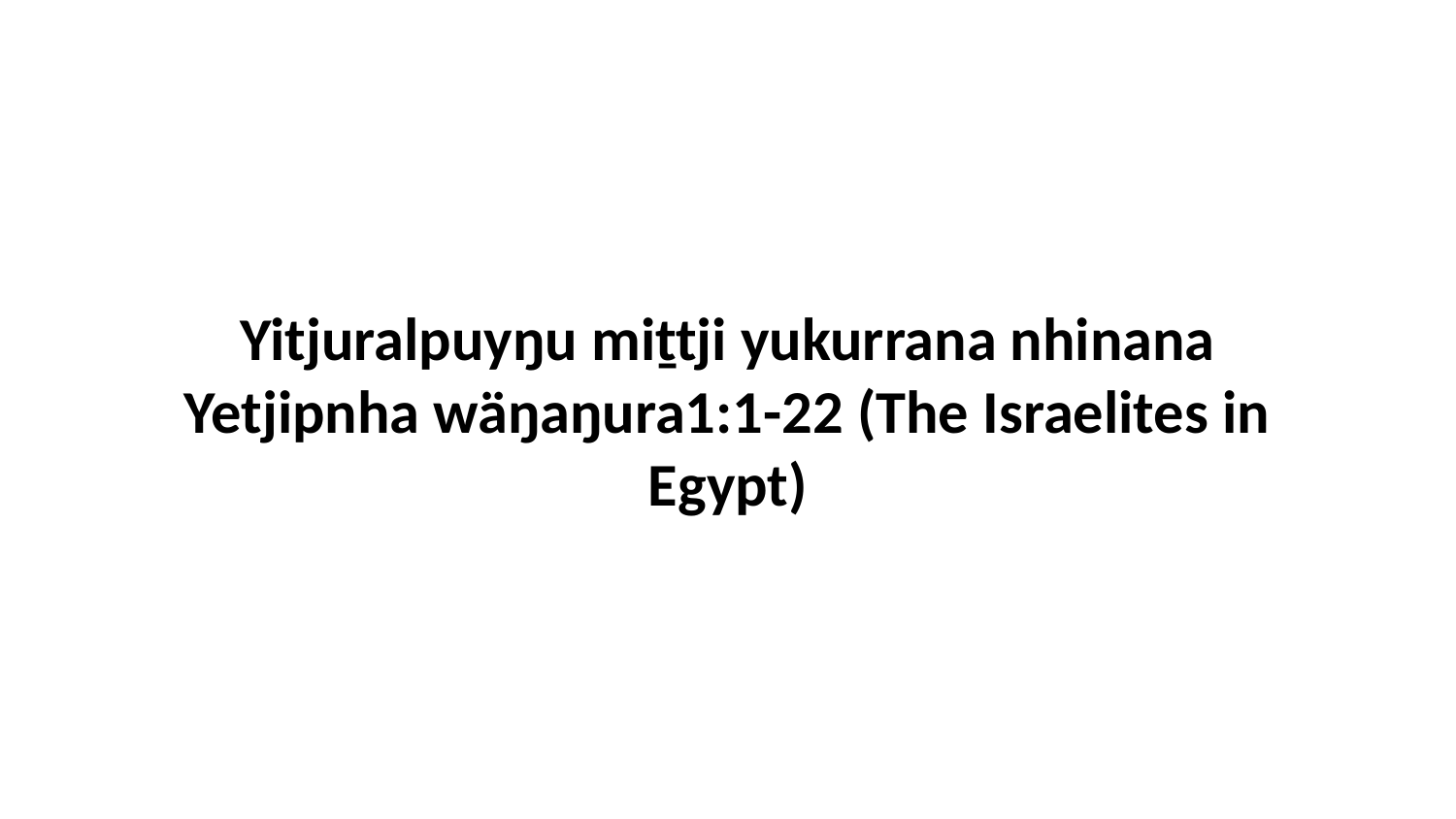

Yitjuralpuyŋu miṯtji yukurrana nhinana Yetjipnha wäŋaŋura1:1-22 (The Israelites in Egypt)